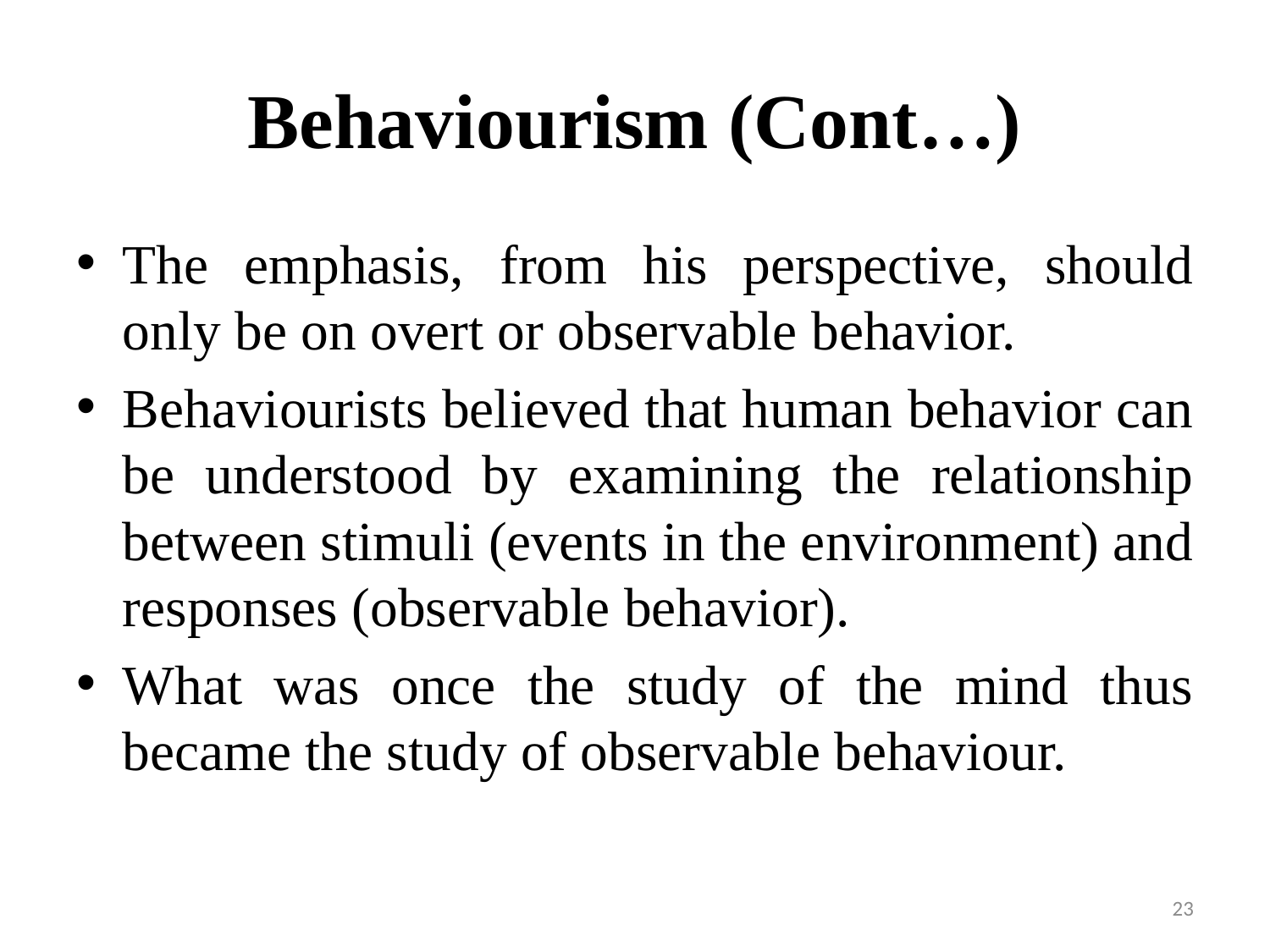

# Behaviourism (Cont…)
The emphasis, from his perspective, should only be on overt or observable behavior.
Behaviourists believed that human behavior can be understood by examining the relationship between stimuli (events in the environment) and responses (observable behavior).
What was once the study of the mind thus became the study of observable behaviour.
23